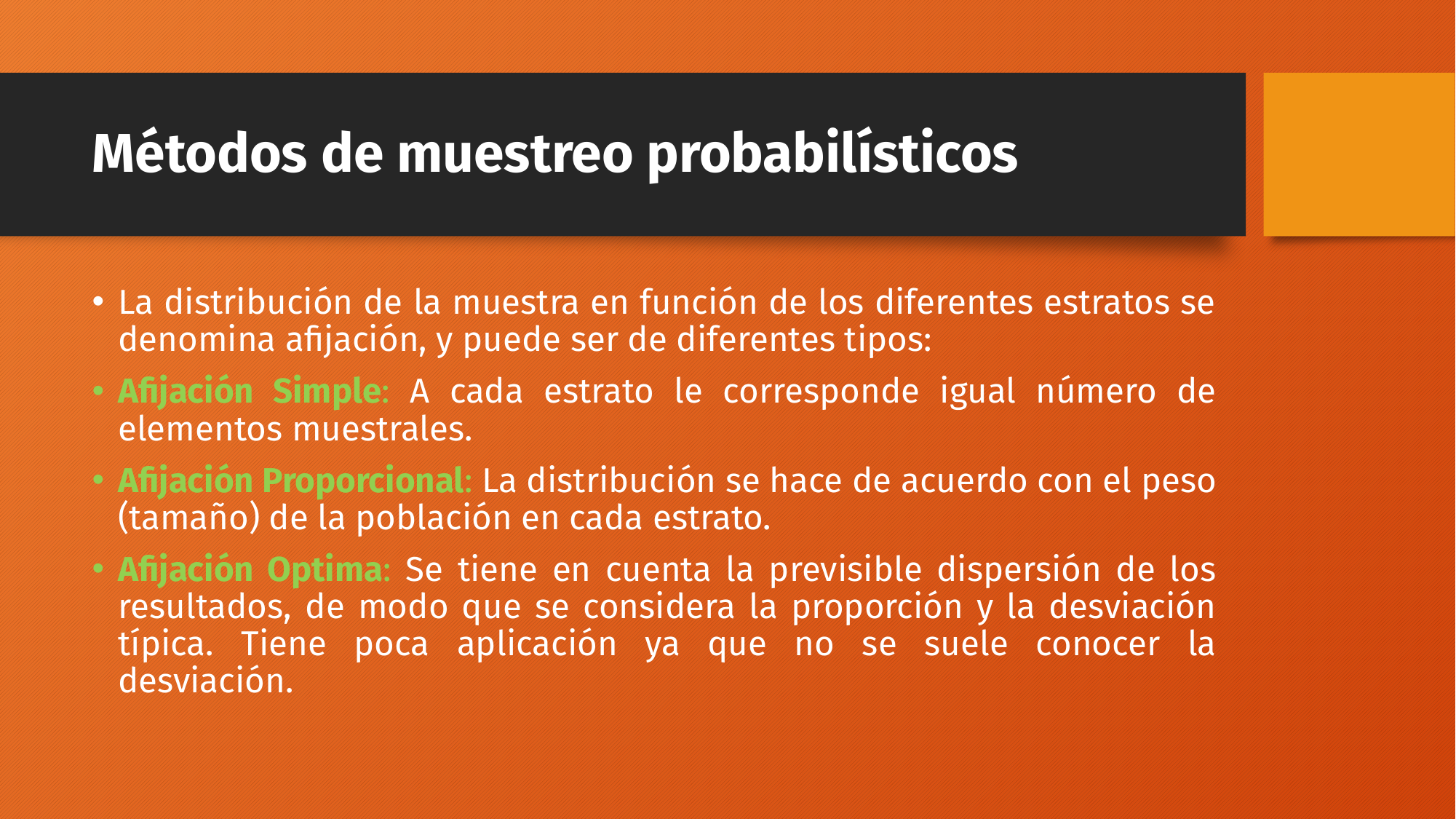

# Métodos de muestreo probabilísticos
La distribución de la muestra en función de los diferentes estratos se denomina afijación, y puede ser de diferentes tipos:
Afijación Simple: A cada estrato le corresponde igual número de elementos muestrales.
Afijación Proporcional: La distribución se hace de acuerdo con el peso (tamaño) de la población en cada estrato.
Afijación Optima: Se tiene en cuenta la previsible dispersión de los resultados, de modo que se considera la proporción y la desviación típica. Tiene poca aplicación ya que no se suele conocer la desviación.